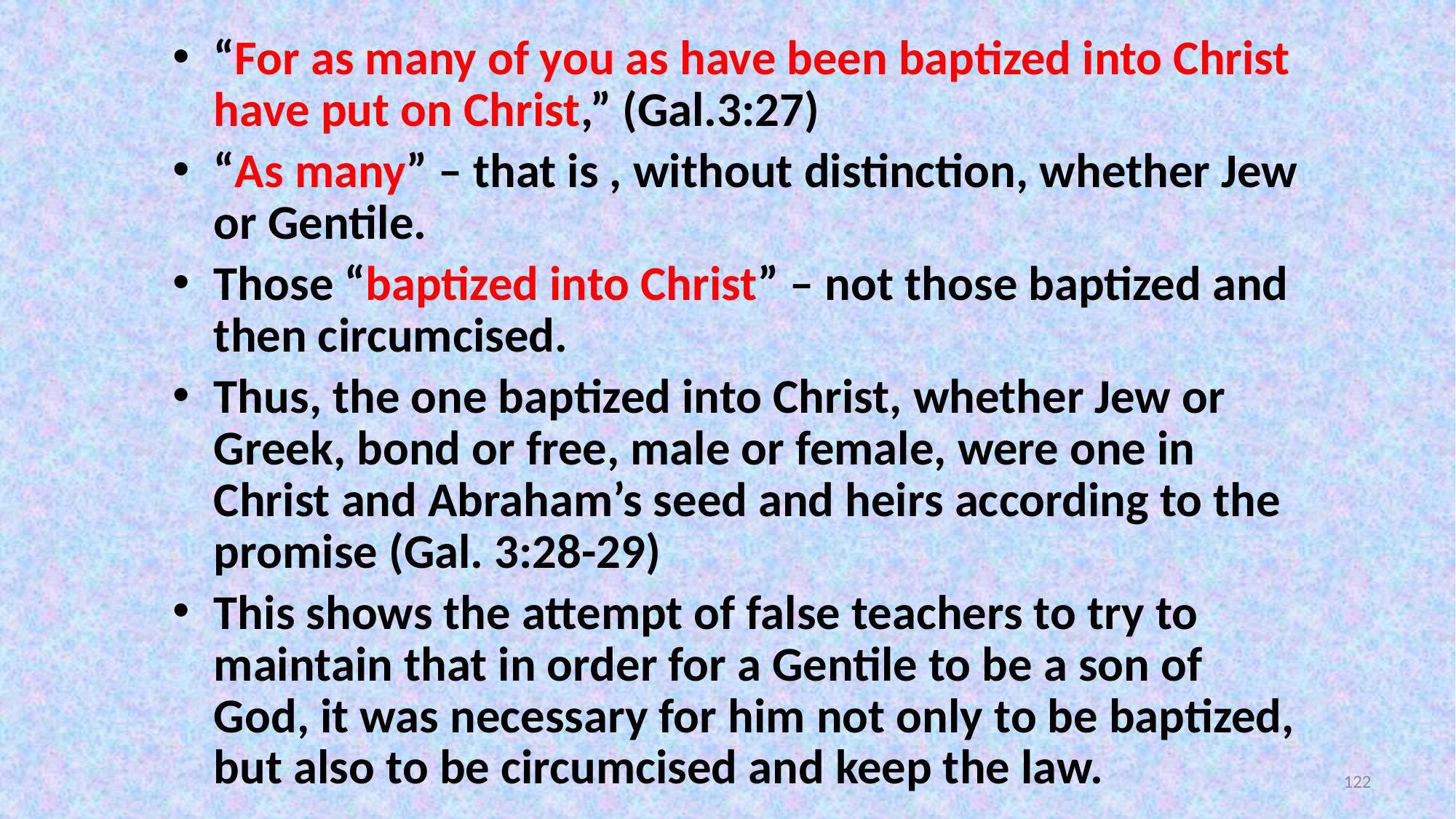

“For as many of you as have been baptized into Christ have put on Christ,” (Gal.3:27)
“As many” – that is , without distinction, whether Jew or Gentile.
Those “baptized into Christ” – not those baptized and then circumcised.
Thus, the one baptized into Christ, whether Jew or Greek, bond or free, male or female, were one in Christ and Abraham’s seed and heirs according to the promise (Gal. 3:28-29)
This shows the attempt of false teachers to try to maintain that in order for a Gentile to be a son of God, it was necessary for him not only to be baptized, but also to be circumcised and keep the law.

122